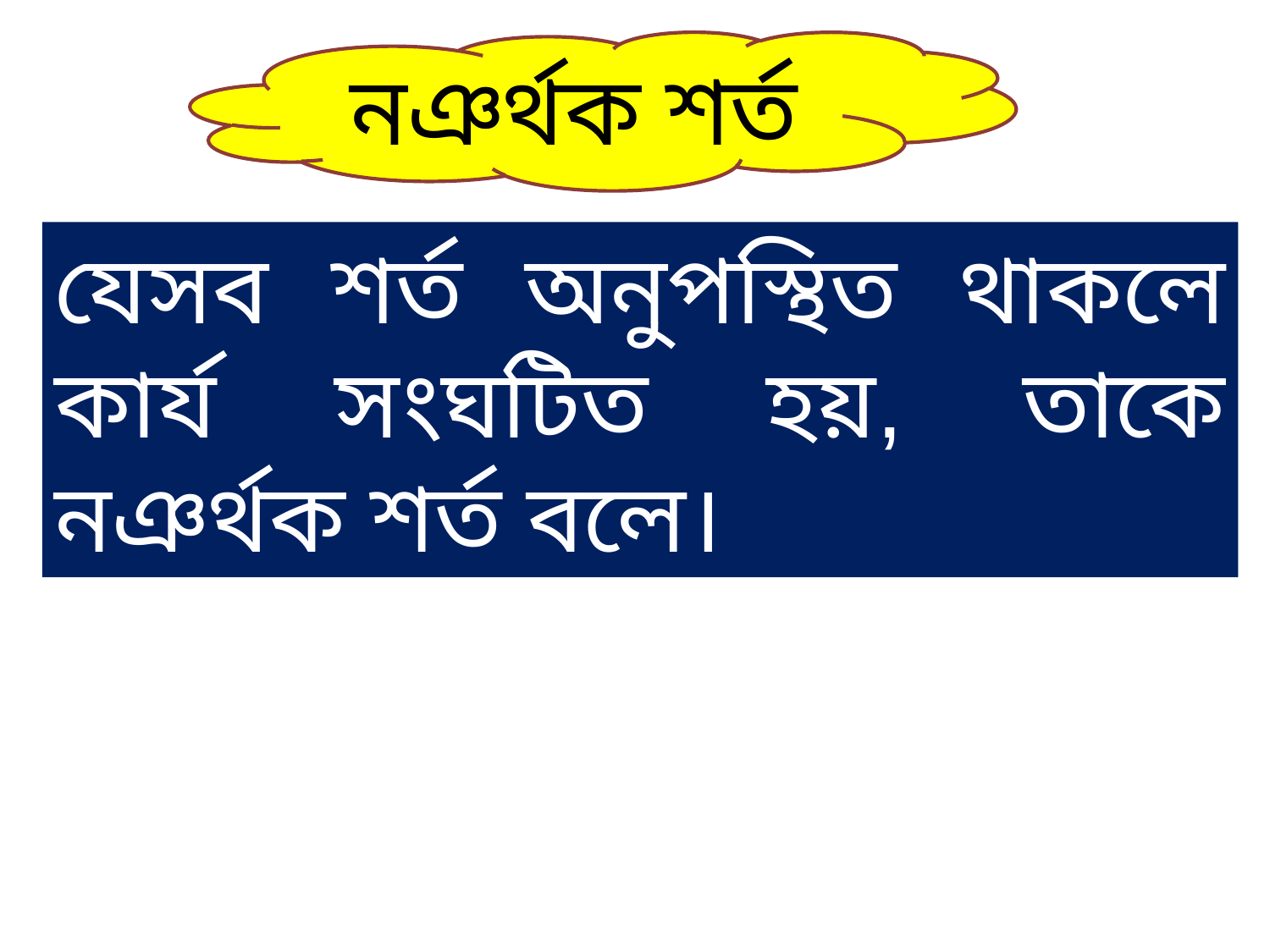

নঞর্থক শর্ত
যেসব শর্ত অনুপস্থিত থাকলে কার্য সংঘটিত হয়, তাকে নঞর্থক শর্ত বলে।